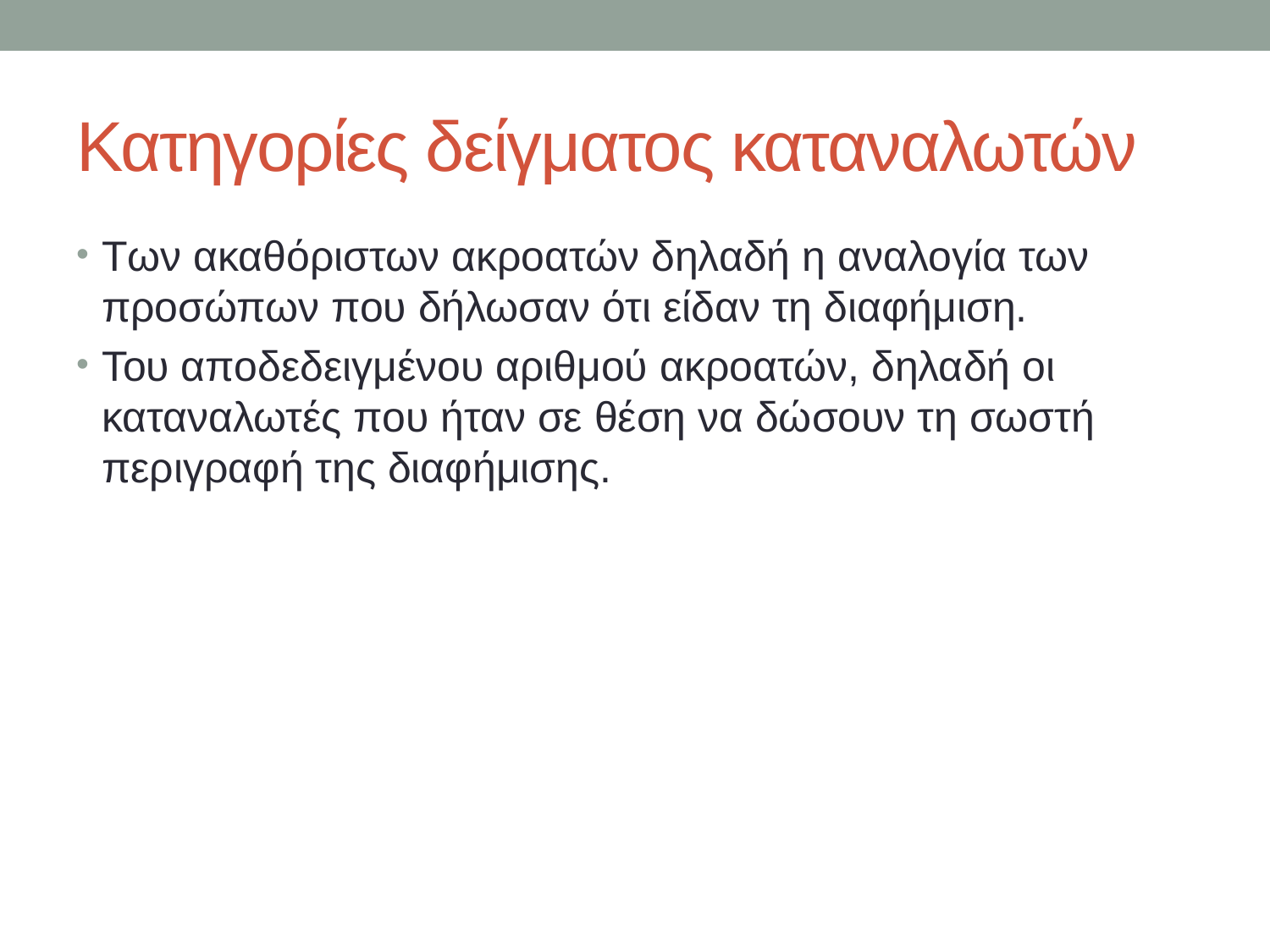

# Κατηγορίες δείγματος καταναλωτών
Των ακαθόριστων ακροατών δηλαδή η αναλογία των προσώπων που δήλωσαν ότι είδαν τη διαφήμιση.
Του αποδεδειγμένου αριθμού ακροατών, δηλαδή οι καταναλωτές που ήταν σε θέση να δώσουν τη σωστή περιγραφή της διαφήμισης.